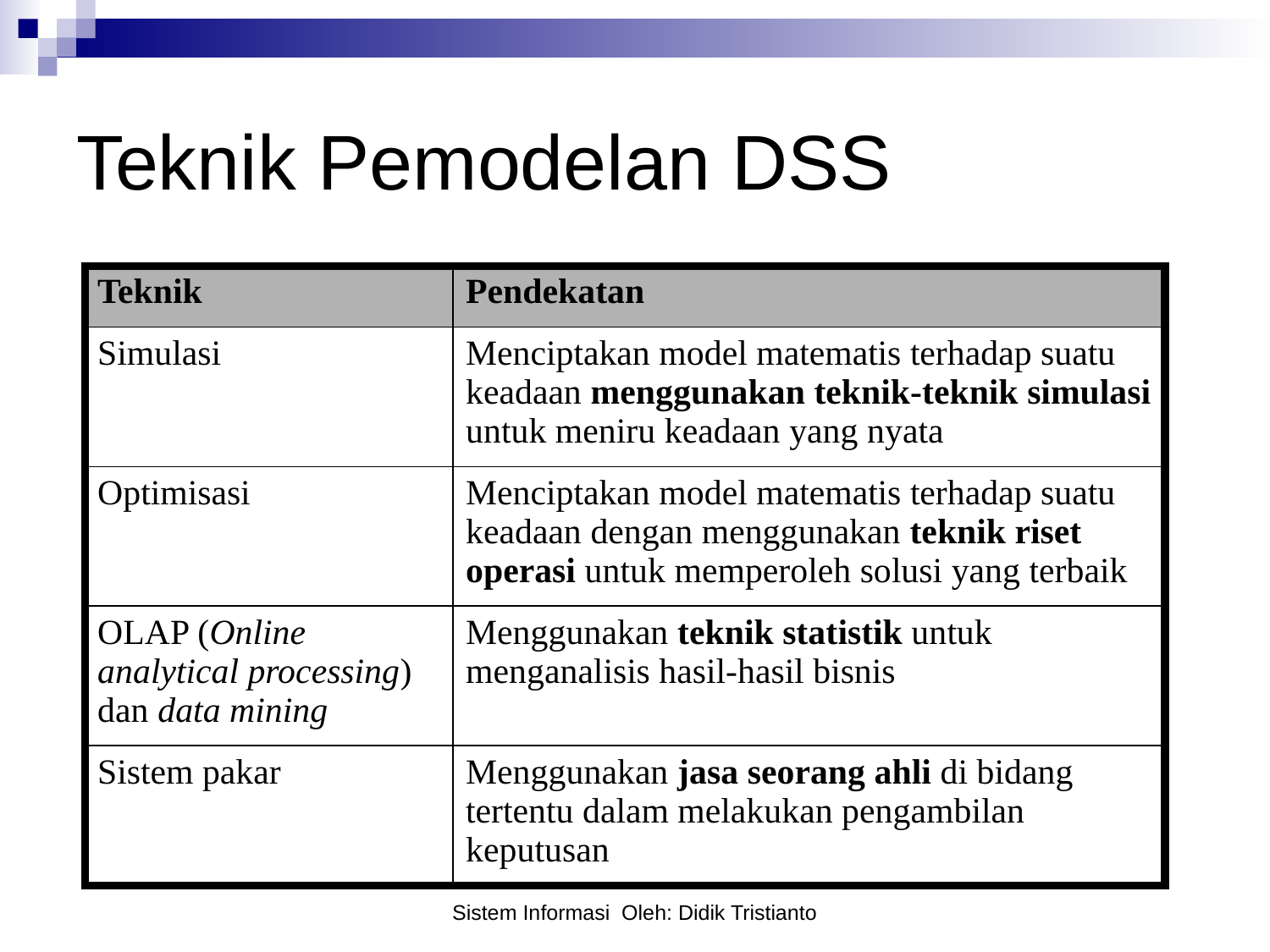

# Teknik Pemodelan DSS
| Teknik | Pendekatan |
| --- | --- |
| Simulasi | Menciptakan model matematis terhadap suatu keadaan menggunakan teknik-teknik simulasi untuk meniru keadaan yang nyata |
| Optimisasi | Menciptakan model matematis terhadap suatu keadaan dengan menggunakan teknik riset operasi untuk memperoleh solusi yang terbaik |
| OLAP (Online analytical processing) dan data mining | Menggunakan teknik statistik untuk menganalisis hasil-hasil bisnis |
| Sistem pakar | Menggunakan jasa seorang ahli di bidang tertentu dalam melakukan pengambilan keputusan |

Sistem Informasi  Oleh: Didik Tristianto